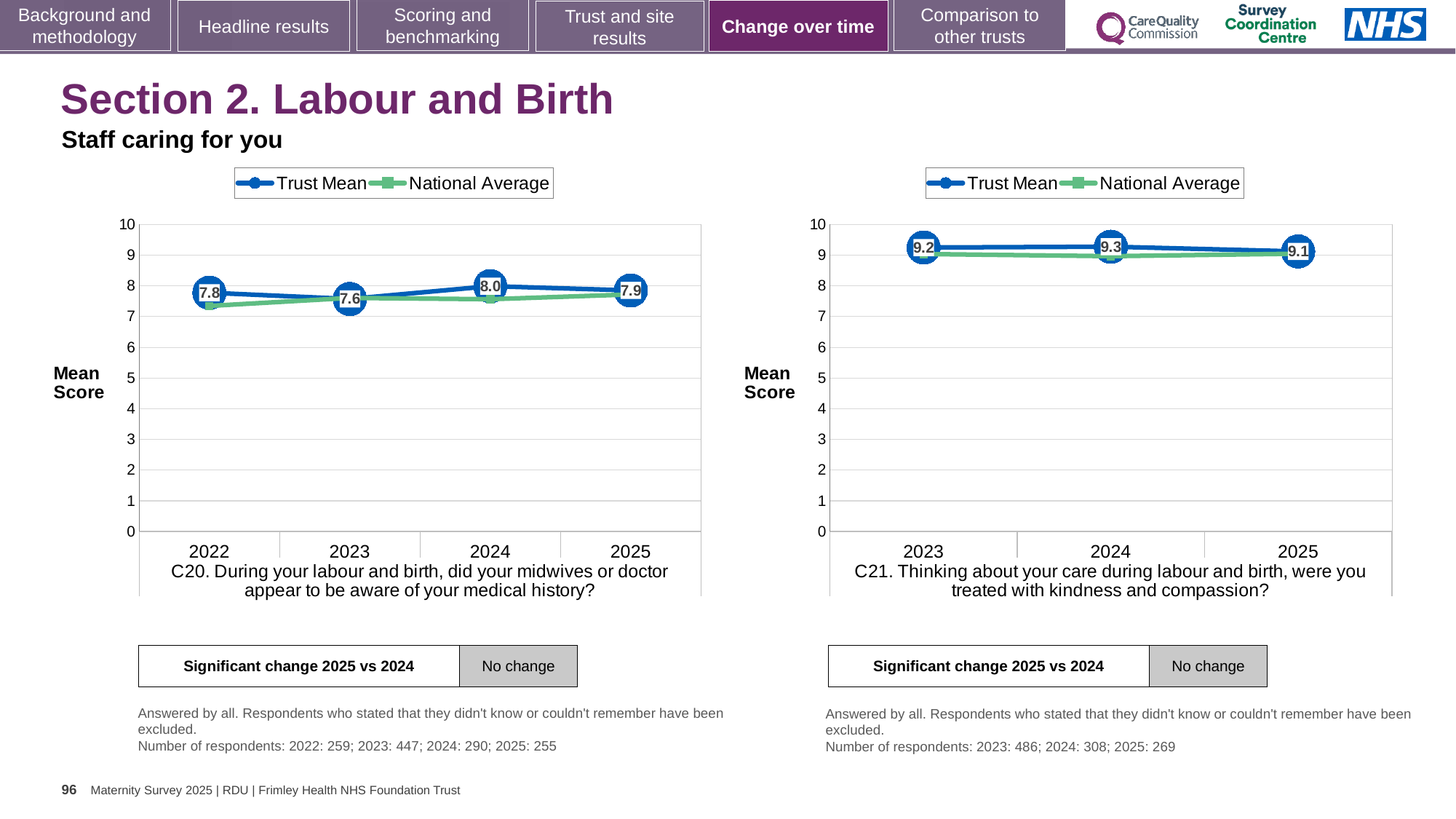

# Section 2. Labour and Birth
Staff caring for you

### Chart

| Category | Trust Mean | National Average |
|---|---|---|
| 2022 | 7.775785686102389 | 7.346653180954848 |
| 2023 | 7.572215853743706 | 7.606904854114396 |
| 2024 | 7.990299793800439 | 7.564923219461404 |
| 2025 | 7.851406093046552 | 7.720061094115055 |

### Chart

| Category | Trust Mean | National Average |
|---|---|---|
| 2023 | 9.248223941304461 | 9.034909252920883 |
| 2024 | 9.27374004399412 | 8.964978293056308 |
| 2025 | 9.12102500015493 | 9.045707248192983 |
| Significant change 2025 vs 2024 | No change |
| --- | --- |
| Significant change 2025 vs 2024 | No change |
| --- | --- |
Answered by all. Respondents who stated that they didn't know or couldn't remember have been excluded.
Number of respondents: 2022: 259; 2023: 447; 2024: 290; 2025: 255
Answered by all. Respondents who stated that they didn't know or couldn't remember have been excluded.
Number of respondents: 2023: 486; 2024: 308; 2025: 269
96